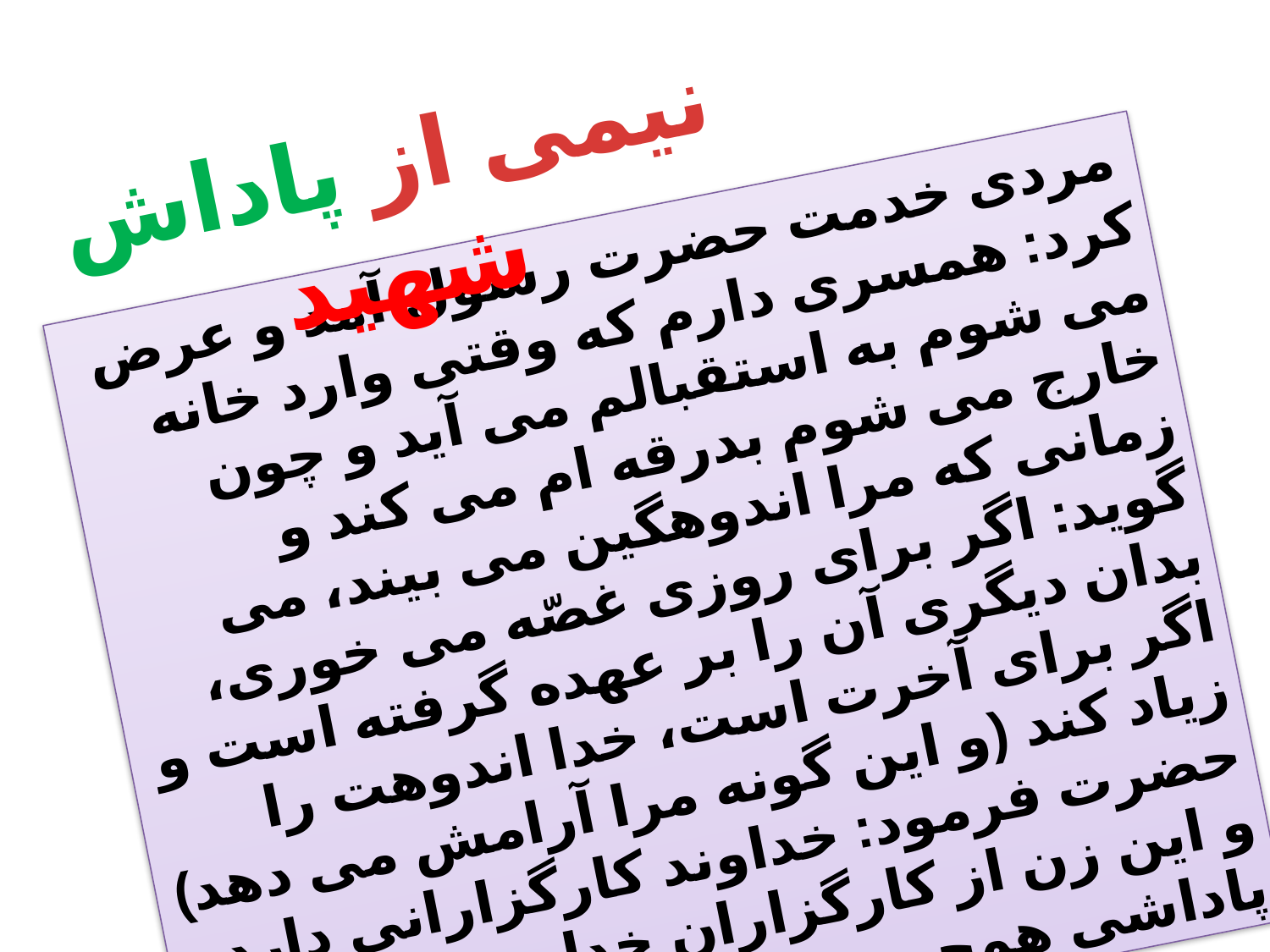

نیمی از پاداش شهید
 مردی خدمت حضرت رسول آمد و عرض کرد: همسری دارم که وقتی وارد خانه می شوم به استقبالم می آید و چون خارج می شوم بدرقه ام می کند و زمانی که مرا اندوهگین می بیند، می گوید: اگر برای روزی غصّه می خوری، بدان دیگری آن را بر عهده گرفته است و اگر برای آخرت است، خدا اندوهت را زیاد کند (و این گونه مرا آرامش می دهد) حضرت فرمود: خداوند کارگزارانی دارد و این زن از کارگزاران خداست و پاداشی همچون نصف اجر شهید دارد.